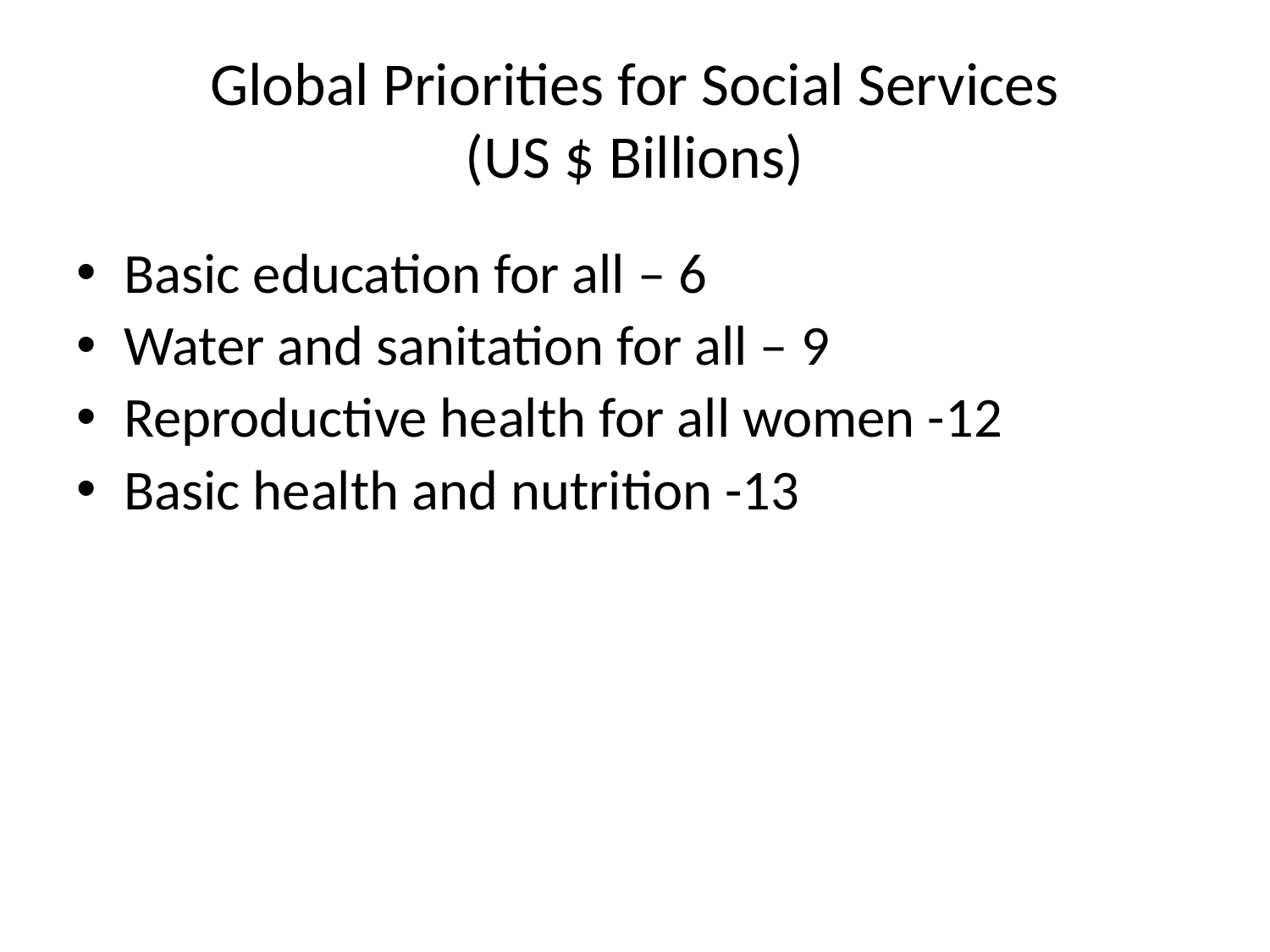

# Global Priorities for Social Services (US $ Billions)
Basic education for all – 6
Water and sanitation for all – 9
Reproductive health for all women -12
Basic health and nutrition -13